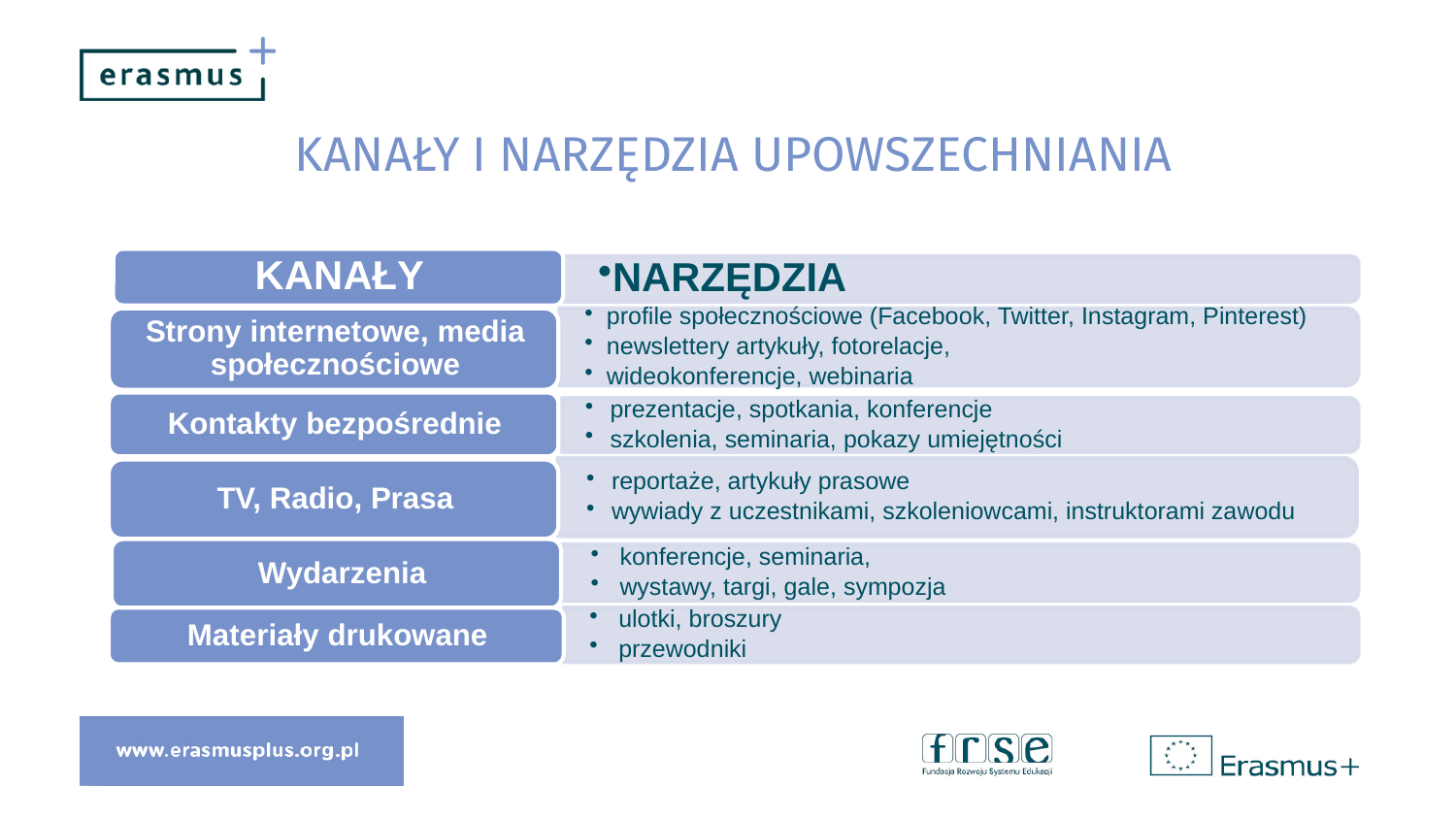

# Kanały i Narzędzia upowszechniania
NARZĘDZIA
KANAŁY
 profile społecznościowe (Facebook, Twitter, Instagram, Pinterest)
 newslettery artykuły, fotorelacje,
 wideokonferencje, webinaria
Strony internetowe, media społecznościowe
 prezentacje, spotkania, konferencje
 szkolenia, seminaria, pokazy umiejętności
Kontakty bezpośrednie
 reportaże, artykuły prasowe
 wywiady z uczestnikami, szkoleniowcami, instruktorami zawodu
TV, Radio, Prasa
konferencje, seminaria,
wystawy, targi, gale, sympozja
 Wydarzenia
ulotki, broszury
przewodniki
Materiały drukowane